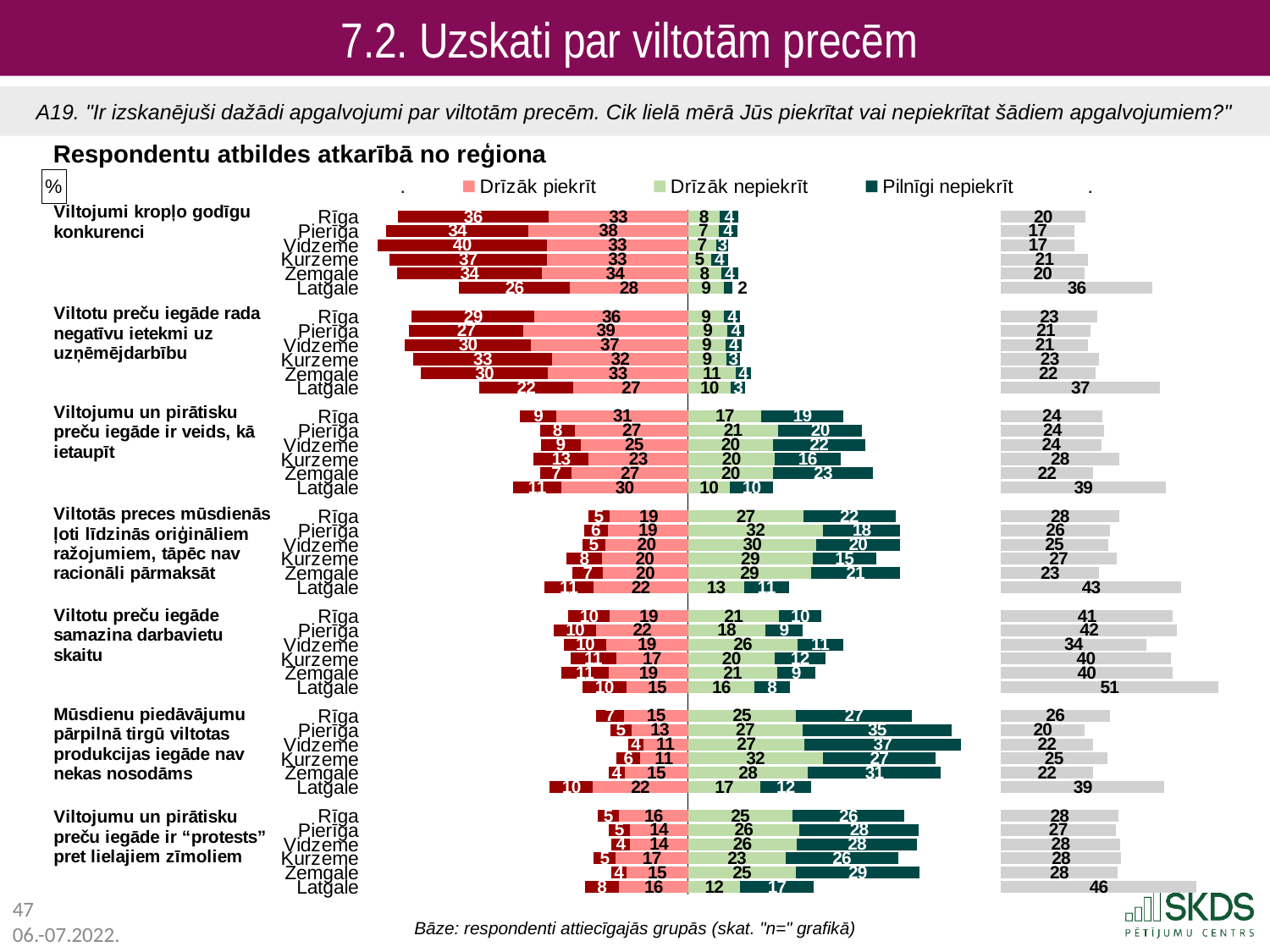

7.2. Uzskati par viltotām precēm
A19. "Ir izskanējuši dažādi apgalvojumi par viltotām precēm. Cik lielā mērā Jūs piekrītat vai nepiekrītat šādiem apgalvojumiem?"
Respondentu atbildes atkarībā no reģiona

### Chart

| Category | . | Pilnīgi piekrīt | Drīzāk piekrīt | Drīzāk nepiekrīt | Pilnīgi nepiekrīt | . | Grūti pateikt |
|---|---|---|---|---|---|---|---|
|  Rīga | 6.200000000000003 | 35.5 | 32.8 | 7.5 | 4.3 | 61.8 | 19.9 |
|  Pierīga | 3.5 | 33.5 | 37.5 | 7.2 | 4.4 | 61.999999999999986 | 17.3 |
|  Vidzeme | 1.5 | 39.8 | 33.2 | 6.6 | 2.9 | 64.1 | 17.4 |
|  Kurzeme | 4.299999999999997 | 37.0 | 33.2 | 5.4 | 4.0 | 64.19999999999999 | 20.5 |
|  Zemgale | 6.0 | 34.2 | 34.3 | 7.8 | 4.0 | 61.8 | 19.7 |
|  Latgale | 20.7 | 26.0 | 27.8 | 8.5 | 2.0 | 63.099999999999994 | 35.7 |
|  | None | None | None | None | None | None | None |
|  Rīga | 9.5 | 28.9 | 36.1 | 8.5 | 3.8 | 61.3 | 22.8 |
|  Pierīga | 8.899999999999999 | 26.9 | 38.7 | 9.3 | 3.9 | 60.39999999999999 | 21.2 |
|  Vidzeme | 7.899999999999999 | 29.7 | 36.9 | 8.8 | 3.9 | 60.89999999999999 | 20.6 |
|  Kurzeme | 9.800000000000004 | 32.8 | 31.9 | 9.0 | 3.3 | 61.3 | 23.0 |
|  Zemgale | 11.700000000000003 | 29.8 | 33.0 | 11.3 | 3.5 | 58.8 | 22.3 |
|  Latgale | 25.300000000000004 | 22.3 | 26.9 | 10.1 | 3.4 | 60.09999999999999 | 37.4 |
|  | None | None | None | None | None | None | None |
|  Rīga | 35.00000000000001 | 8.6 | 30.9 | 17.3 | 19.2 | 37.099999999999994 | 23.9 |
|  Pierīga | 39.699999999999996 | 8.2 | 26.6 | 21.2 | 19.8 | 32.599999999999994 | 24.3 |
|  Vidzeme | 39.900000000000006 | 9.3 | 25.3 | 20.0 | 21.7 | 31.89999999999999 | 23.7 |
|  Kurzeme | 38.2 | 12.9 | 23.4 | 20.4 | 15.5 | 37.699999999999996 | 27.8 |
|  Zemgale | 39.8 | 7.4 | 27.3 | 20.1 | 23.4 | 30.099999999999994 | 21.7 |
|  Latgale | 33.400000000000006 | 11.3 | 29.8 | 9.9 | 10.2 | 53.49999999999999 | 38.8 |
|  | None | None | None | None | None | None | None |
|  Rīga | 51.0 | 5.0 | 18.5 | 27.1 | 21.7 | 24.79999999999999 | 27.8 |
|  Pierīga | 50.00000000000001 | 5.6 | 18.9 | 31.8 | 18.1 | 23.699999999999992 | 25.6 |
|  Vidzeme | 49.599999999999994 | 5.4 | 19.5 | 30.2 | 19.6 | 23.799999999999994 | 25.2 |
|  Kurzeme | 46.0 | 8.2 | 20.3 | 29.3 | 15.0 | 29.299999999999994 | 27.2 |
|  Zemgale | 47.4 | 7.0 | 20.1 | 29.0 | 20.8 | 23.799999999999997 | 23.1 |
|  Latgale | 40.8 | 11.4 | 22.3 | 13.2 | 10.6 | 49.8 | 42.5 |
|  | None | None | None | None | None | None | None |
|  Rīga | 46.400000000000006 | 9.6 | 18.5 | 21.4 | 10.0 | 42.199999999999996 | 40.5 |
|  Pierīga | 42.99999999999999 | 9.9 | 21.6 | 18.2 | 8.8 | 46.599999999999994 | 41.5 |
|  Vidzeme | 45.400000000000006 | 9.8 | 19.3 | 25.7 | 10.9 | 37.0 | 34.2 |
|  Kurzeme | 46.9 | 10.7 | 16.9 | 20.4 | 11.9 | 41.3 | 40.0 |
|  Zemgale | 44.8 | 11.0 | 18.7 | 21.0 | 8.9 | 43.69999999999999 | 40.4 |
|  Latgale | 49.599999999999994 | 10.4 | 14.5 | 15.7 | 8.2 | 49.69999999999999 | 51.2 |
|  | None | None | None | None | None | None | None |
|  Rīga | 52.8 | 6.7 | 15.0 | 25.4 | 27.3 | 20.9 | 25.6 |
|  Pierīga | 56.2 | 5.0 | 13.3 | 26.9 | 35.2 | 11.499999999999993 | 19.7 |
|  Vidzeme | 60.400000000000006 | 3.6 | 10.5 | 27.4 | 36.8 | 9.399999999999999 | 21.7 |
|  Kurzeme | 57.7 | 5.5 | 11.3 | 31.7 | 26.6 | 15.299999999999994 | 25.0 |
|  Zemgale | 55.800000000000004 | 3.8 | 14.9 | 28.2 | 31.3 | 14.099999999999998 | 21.7 |
|  Latgale | 42.00000000000001 | 10.1 | 22.4 | 17.0 | 12.0 | 44.599999999999994 | 38.5 |
|  | None | None | None | None | None | None | None |
|  Rīga | 53.2 | 5.1 | 16.2 | 24.6 | 26.3 | 22.699999999999996 | 27.7 |
|  Pierīga | 55.8 | 5.0 | 13.7 | 26.2 | 28.1 | 19.299999999999994 | 27.0 |
|  Vidzeme | 56.5 | 4.3 | 13.7 | 25.6 | 28.3 | 19.699999999999996 | 28.1 |
|  Kurzeme | 52.2 | 5.3 | 17.0 | 23.0 | 26.4 | 24.199999999999996 | 28.3 |
|  Zemgale | 56.400000000000006 | 3.6 | 14.5 | 25.4 | 29.0 | 19.199999999999996 | 27.5 |
|  Latgale | 50.2 | 8.1 | 16.2 | 12.3 | 17.3 | 44.0 | 46.1 |
Bāze: respondenti attiecīgajās grupās (skat. "n=" grafikā)